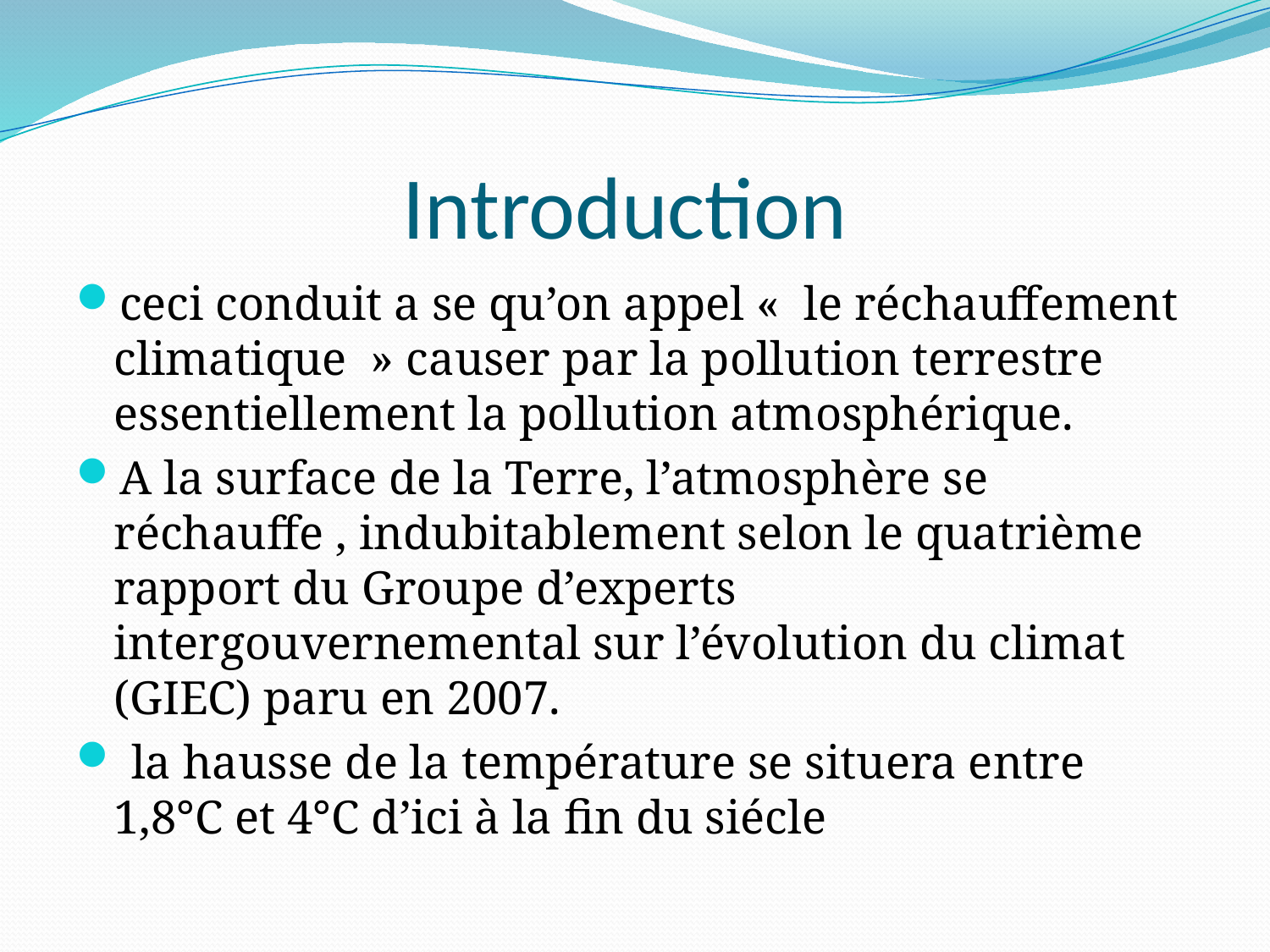

# Introduction
ceci conduit a se qu’on appel «  le réchauffement climatique  » causer par la pollution terrestre essentiellement la pollution atmosphérique.
A la surface de la Terre, l’atmosphère se réchauffe , indubitablement selon le quatrième rapport du Groupe d’experts intergouvernemental sur l’évolution du climat  (GIEC) paru en 2007.
 la hausse de la température se situera entre 1,8°C et 4°C d’ici à la fin du siécle